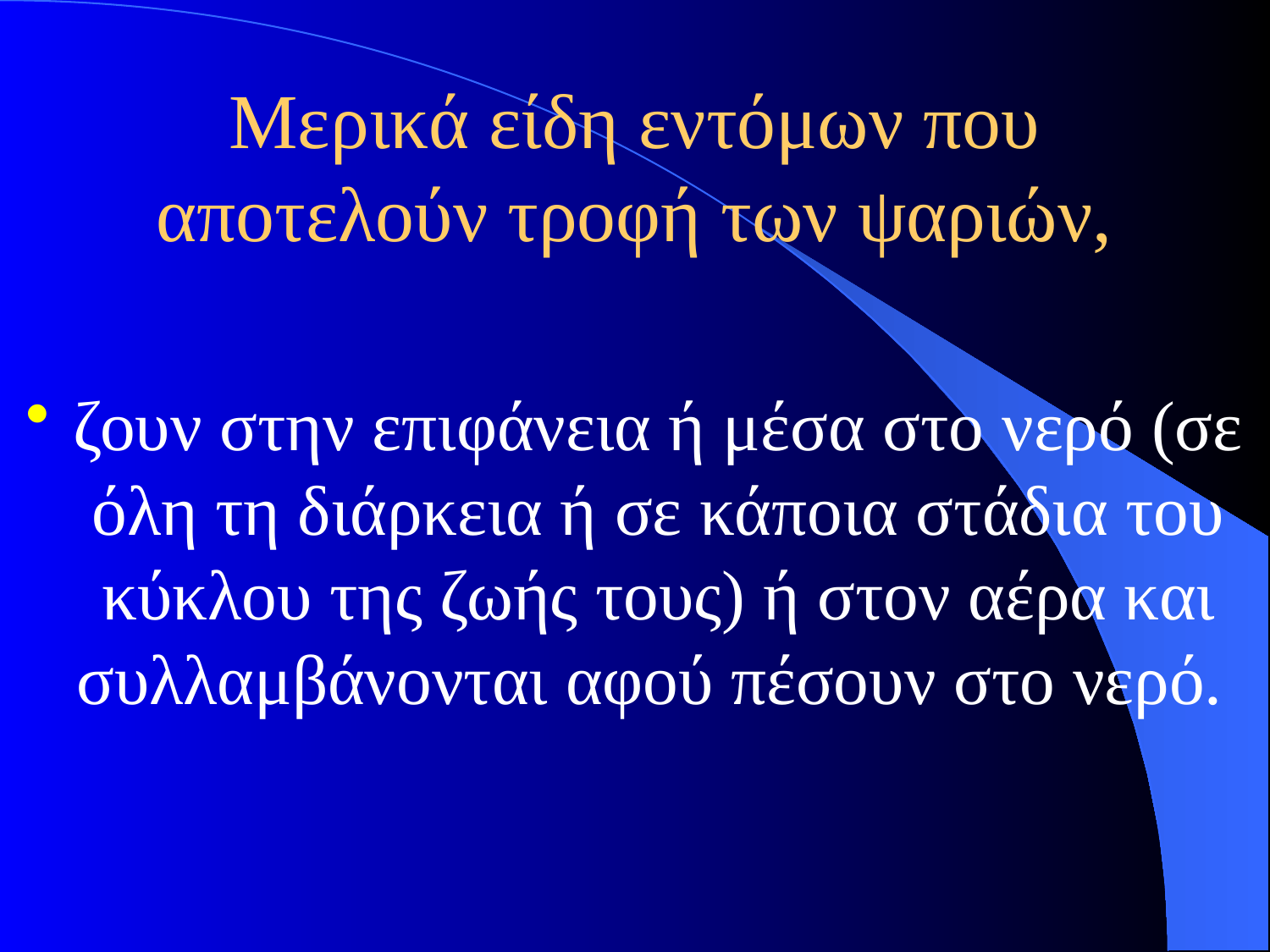

# Μερικά είδη εντόμων που αποτελούν τροφή των ψαριών,

ζουν στην επιφάνεια ή μέσα στο νερό (σε όλη τη διάρκεια ή σε κάποια στάδια του κύκλου της ζωής τους) ή στον αέρα και συλλαμβάνονται αφού πέσουν στο νερό.